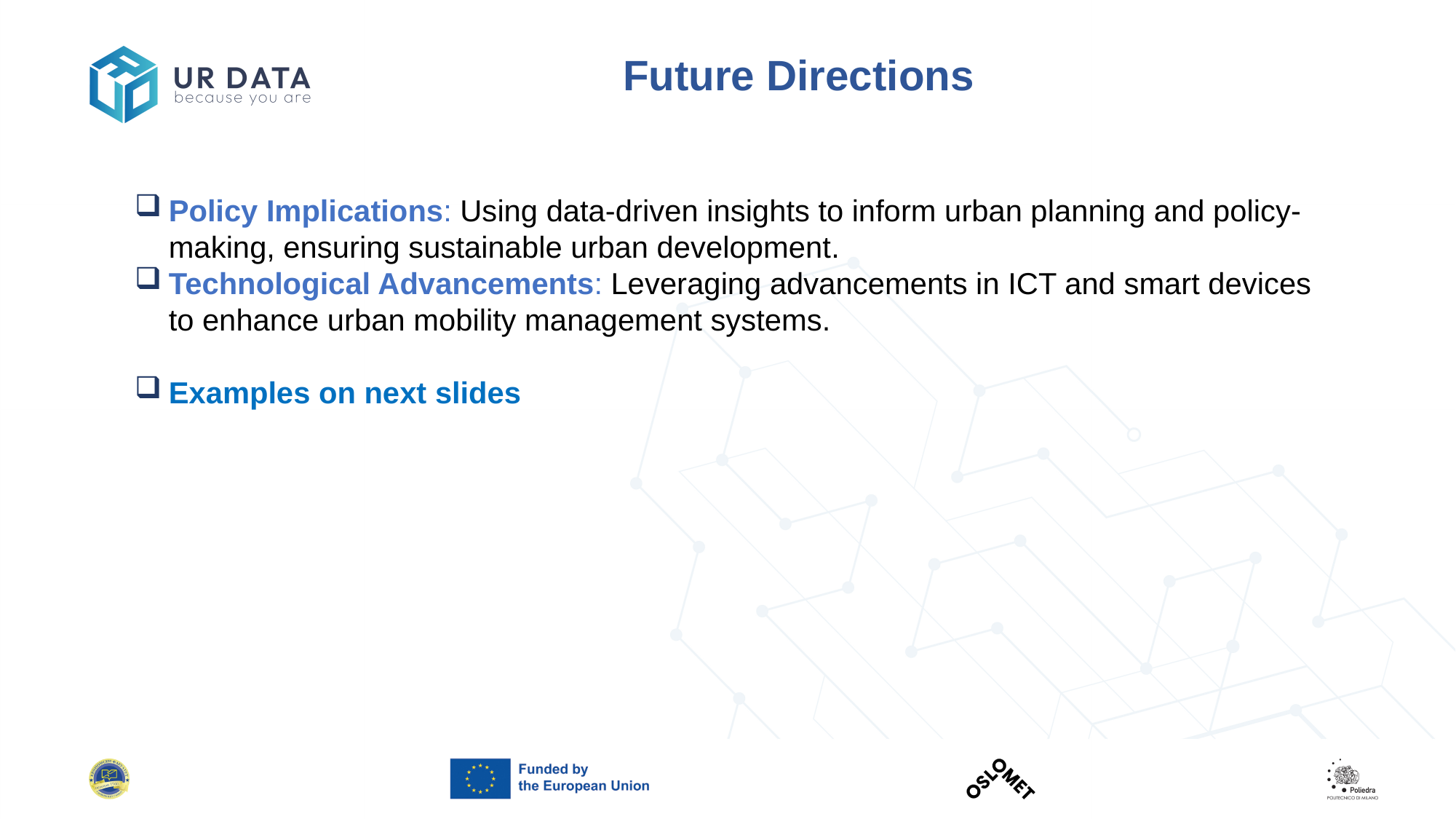

Future Directions
Policy Implications: Using data-driven insights to inform urban planning and policy-making, ensuring sustainable urban development​.
Technological Advancements: Leveraging advancements in ICT and smart devices to enhance urban mobility management systems.

Examples on next slides